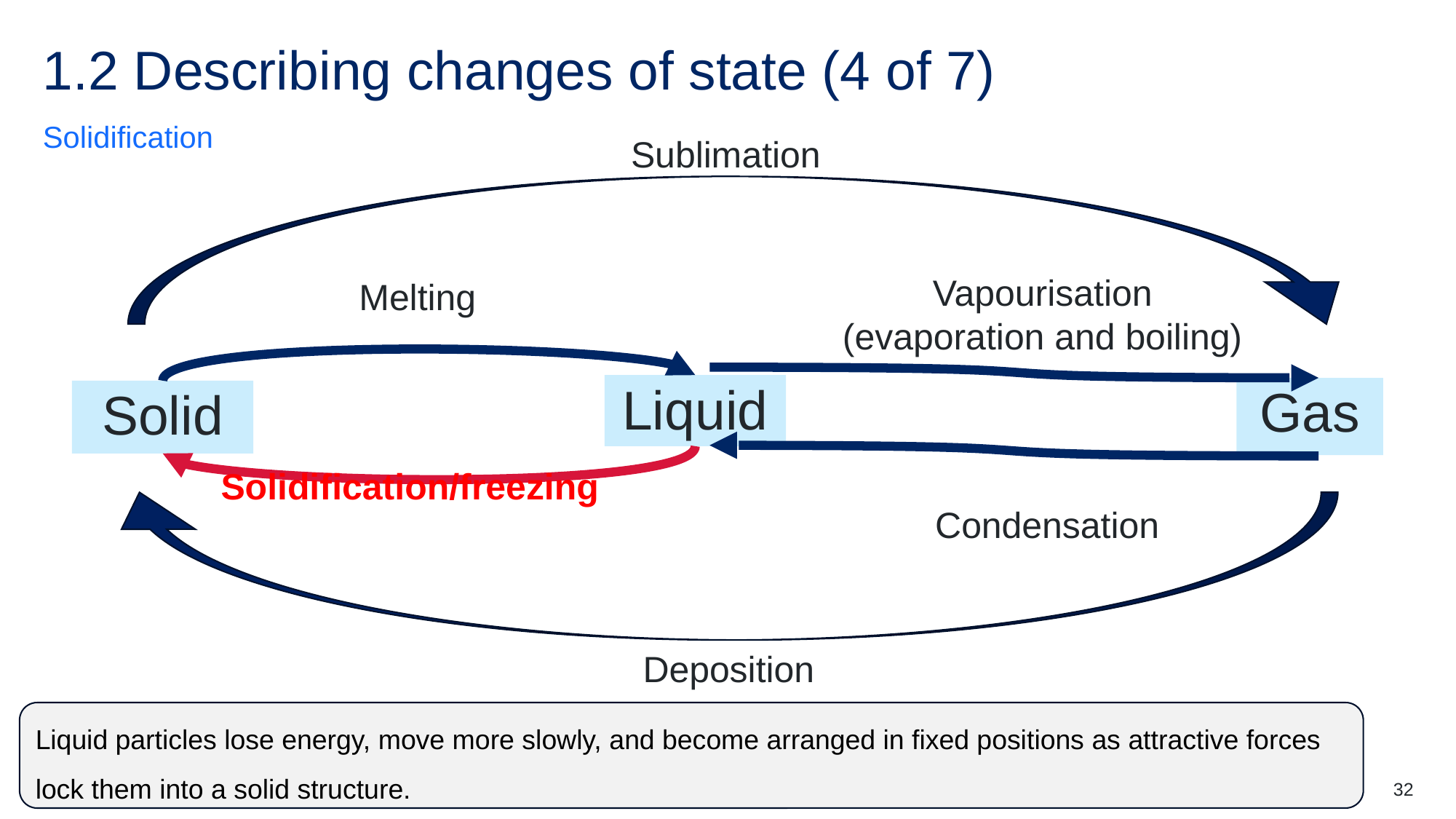

# 1.2 Describing changes of state (4 of 7)
Solidification
Sublimation

Vapourisation
(evaporation and boiling)
Melting
Liquid
Gas
Solid
Solidification/freezing

Condensation
Deposition
Liquid particles lose energy, move more slowly, and become arranged in fixed positions as attractive forces lock them into a solid structure.
32